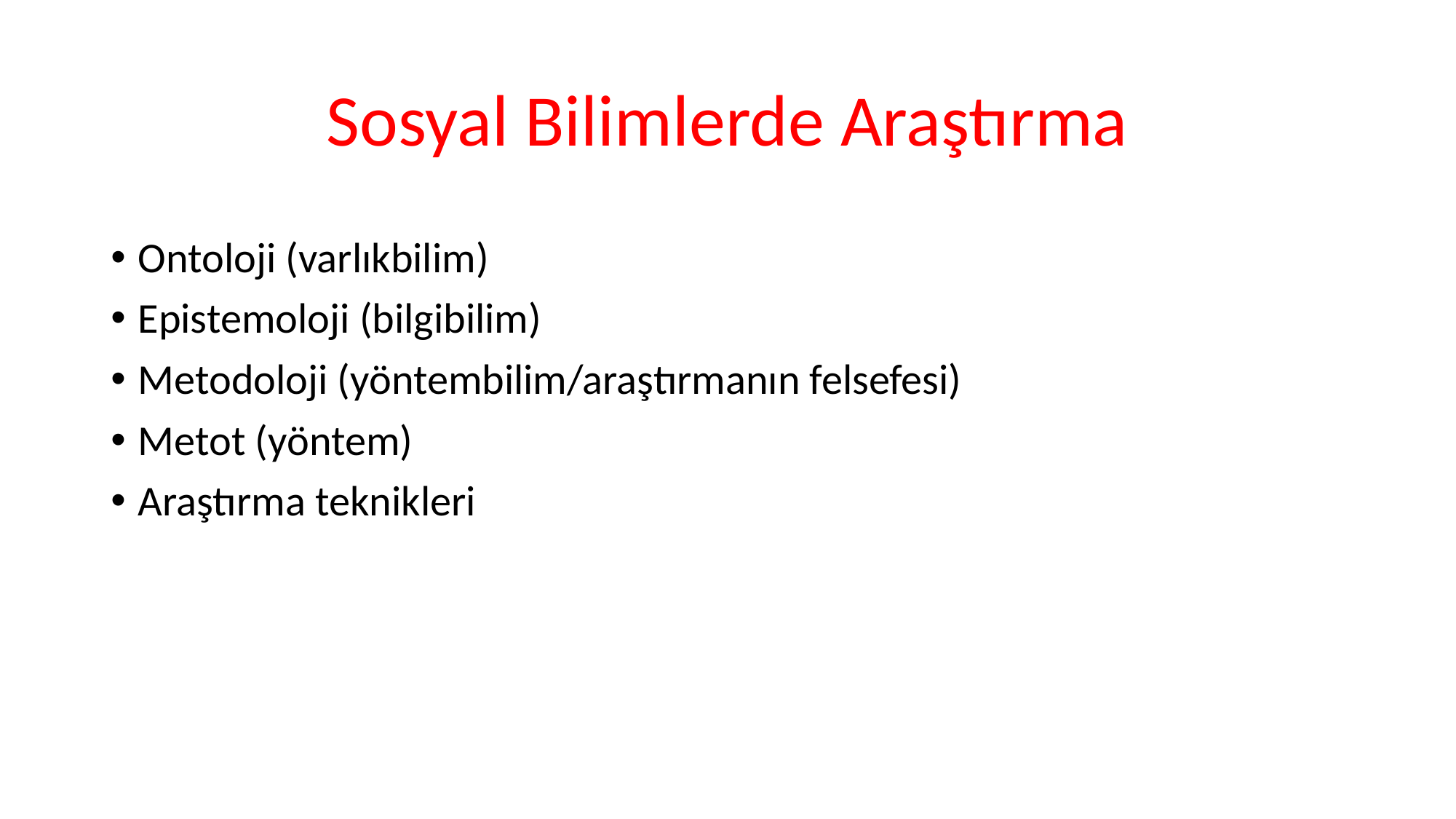

# Sosyal Bilimlerde Araştırma
Ontoloji (varlıkbilim)
Epistemoloji (bilgibilim)
Metodoloji (yöntembilim/araştırmanın felsefesi)
Metot (yöntem)
Araştırma teknikleri